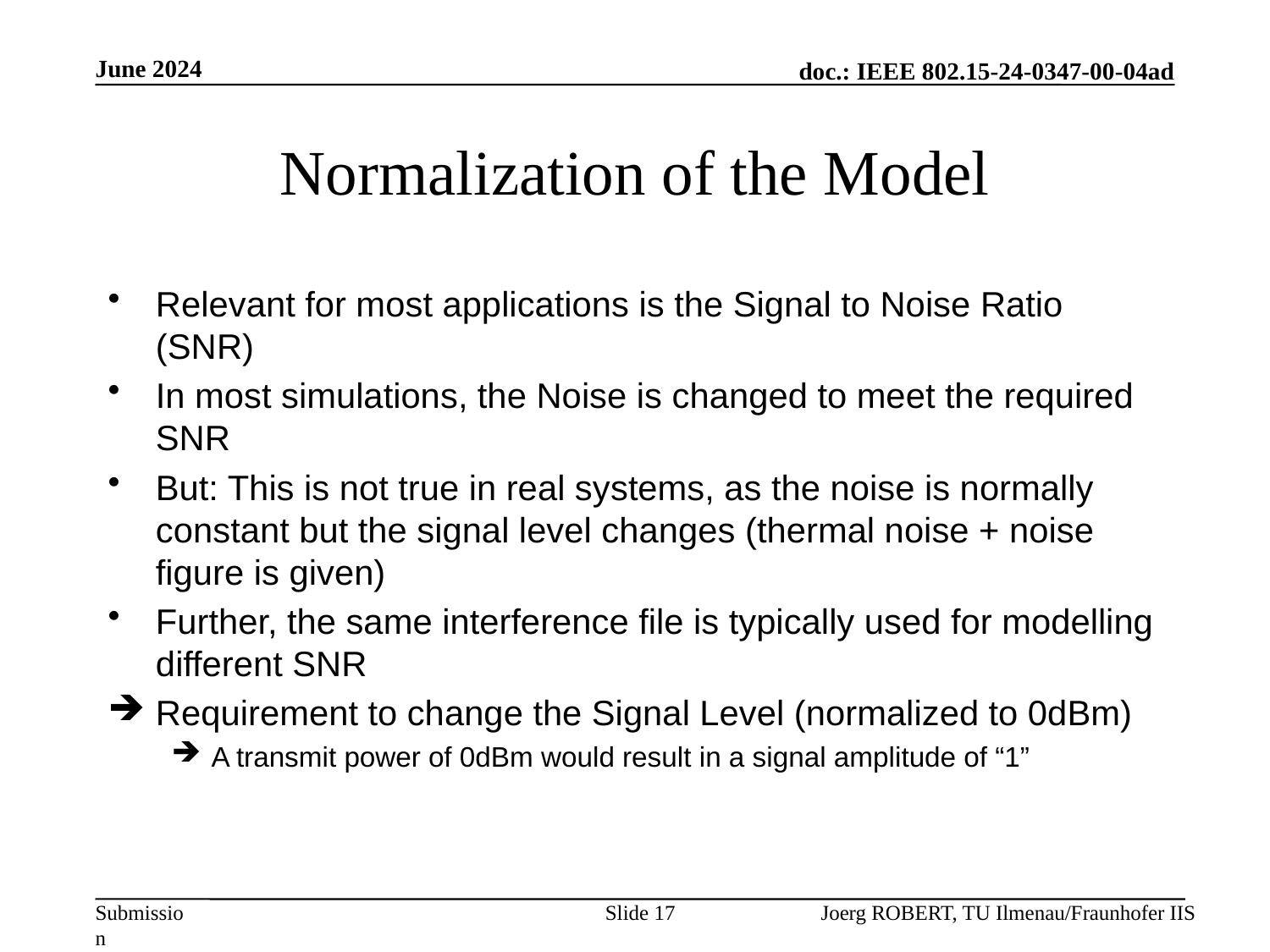

June 2024
# Normalization of the Model
Relevant for most applications is the Signal to Noise Ratio (SNR)
In most simulations, the Noise is changed to meet the required SNR
But: This is not true in real systems, as the noise is normally constant but the signal level changes (thermal noise + noise figure is given)
Further, the same interference file is typically used for modelling different SNR
Requirement to change the Signal Level (normalized to 0dBm)
A transmit power of 0dBm would result in a signal amplitude of “1”

Slide 17
Joerg ROBERT, TU Ilmenau/Fraunhofer IIS